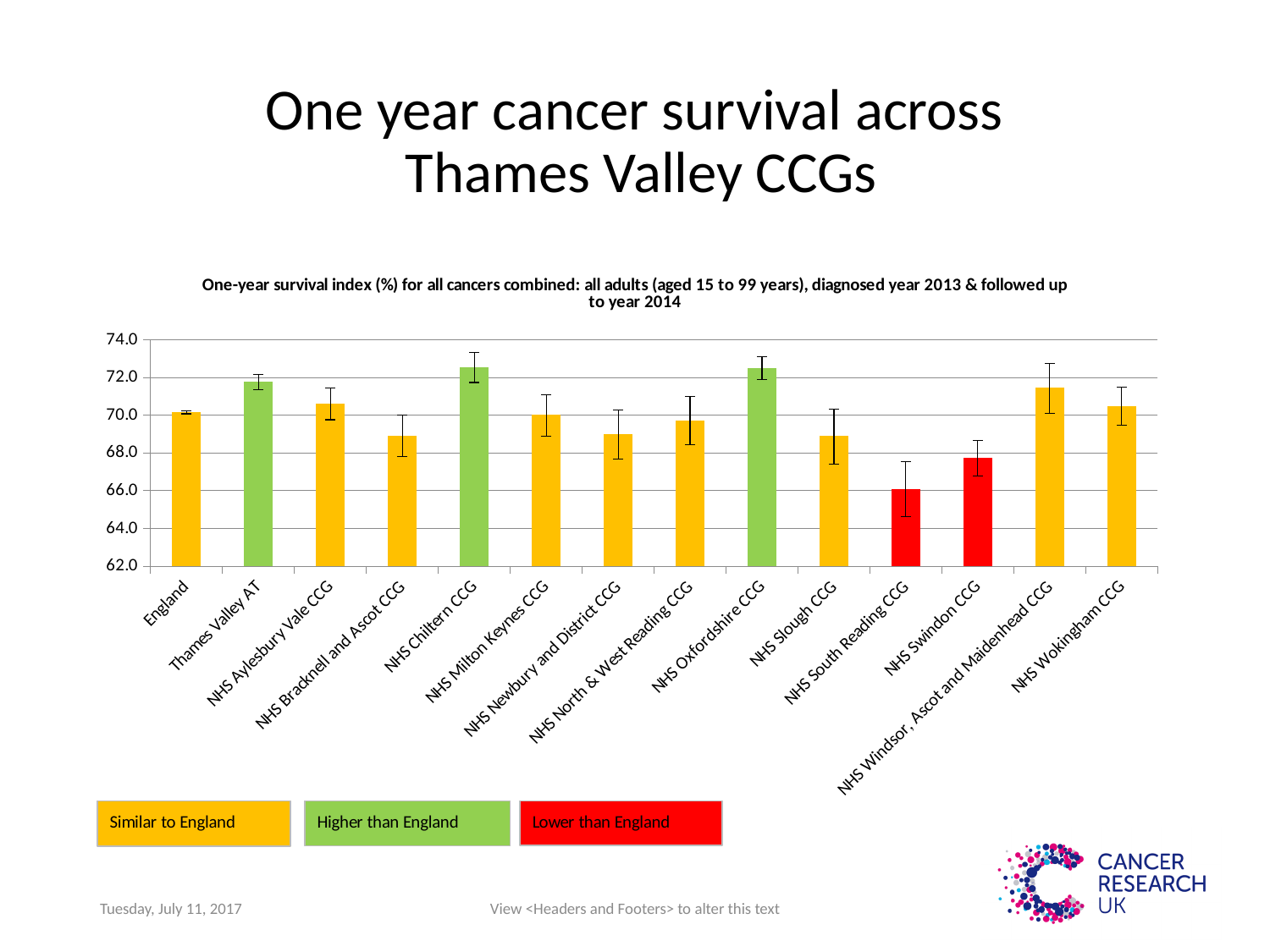

# One year cancer survival across Thames Valley CCGs

### Chart: One-year survival index (%) for all cancers combined: all adults (aged 15 to 99 years), diagnosed year 2013 & followed up to year 2014

| Category |  |
|---|---|
| England | 70.16153 |
| Thames Valley AT | 71.76235 |
| NHS Aylesbury Vale CCG | 70.61469 |
| NHS Bracknell and Ascot CCG | 68.91531 |
| NHS Chiltern CCG | 72.53902 |
| NHS Milton Keynes CCG | 70.01675 |
| NHS Newbury and District CCG | 68.9979 |
| NHS North & West Reading CCG | 69.74135 |
| NHS Oxfordshire CCG | 72.51763 |
| NHS Slough CCG | 68.89465 |
| NHS South Reading CCG | 66.10433 |
| NHS Swindon CCG | 67.74634 |
| NHS Windsor, Ascot and Maidenhead CCG | 71.45517 |
| NHS Wokingham CCG | 70.49701 |
Tuesday, July 11, 2017
View <Headers and Footers> to alter this text
6